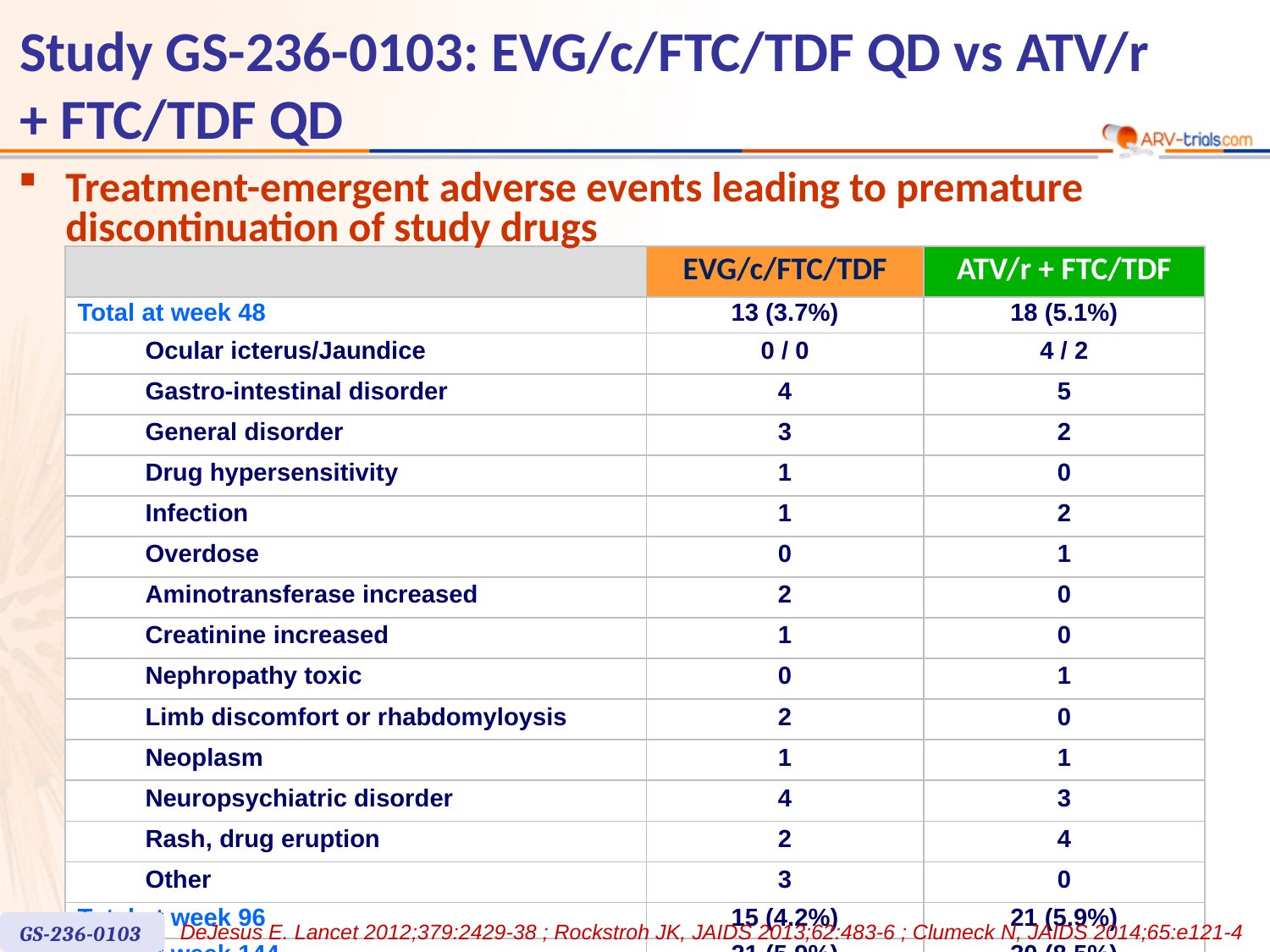

# Study GS-236-0103: EVG/c/FTC/TDF QD vs ATV/r + FTC/TDF QD
Treatment-emergent adverse events leading to premature discontinuation of study drugs
|  |  | EVG/c/FTC/TDF | ATV/r + FTC/TDF |
| --- | --- | --- | --- |
| Total at week 48 |  | 13 (3.7%) | 18 (5.1%) |
|  | Ocular icterus/Jaundice | 0 / 0 | 4 / 2 |
|  | Gastro-intestinal disorder | 4 | 5 |
|  | General disorder | 3 | 2 |
|  | Drug hypersensitivity | 1 | 0 |
|  | Infection | 1 | 2 |
|  | Overdose | 0 | 1 |
|  | Aminotransferase increased | 2 | 0 |
|  | Creatinine increased | 1 | 0 |
|  | Nephropathy toxic | 0 | 1 |
|  | Limb discomfort or rhabdomyloysis | 2 | 0 |
|  | Neoplasm | 1 | 1 |
|  | Neuropsychiatric disorder | 4 | 3 |
|  | Rash, drug eruption | 2 | 4 |
|  | Other | 3 | 0 |
| Total at week 96 |  | 15 (4.2%) | 21 (5.9%) |
| Total at week 144 |  | 21 (5.9%) | 30 (8.5%) |
DeJesus E. Lancet 2012;379:2429-38 ; Rockstroh JK, JAIDS 2013;62:483-6 ; Clumeck N, JAIDS 2014;65:e121-4

GS-236-0103